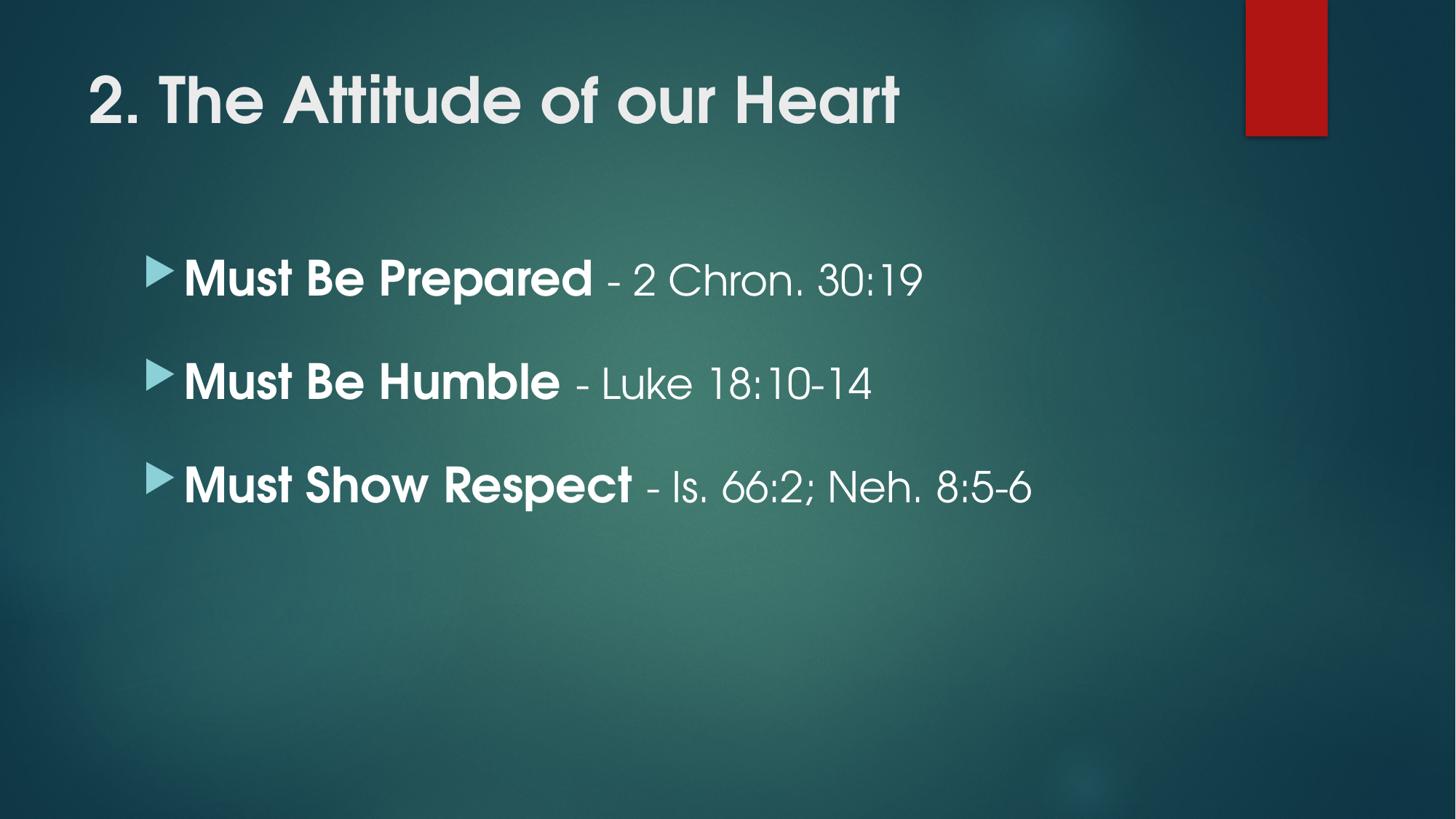

# 2. The Attitude of our Heart
Must Be Prepared - 2 Chron. 30:19

Must Be Humble - Luke 18:10-14

Must Show Respect - Is. 66:2; Neh. 8:5-6